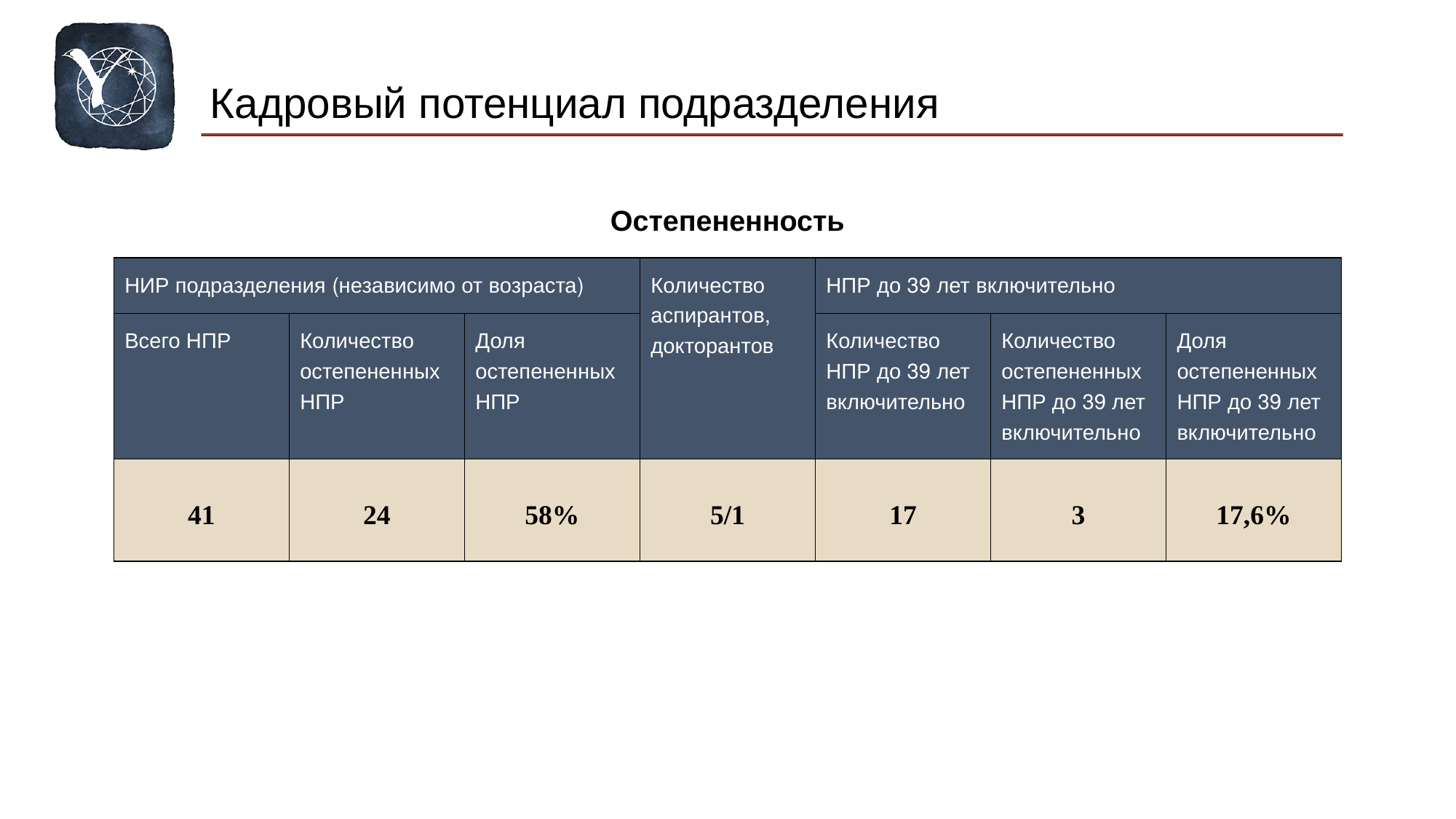

Кадровый потенциал подразделения
Остепененность
| НИР подразделения (независимо от возраста) |  |  | Количество аспирантов, докторантов | НПР до 39 лет включительно |  |  |
| --- | --- | --- | --- | --- | --- | --- |
| Всего НПР | Количество остепененных НПР | Доля остепененных НПР |  | Количество НПР до 39 лет включительно | Количество остепененных НПР до 39 лет включительно | Доля остепененных НПР до 39 лет включительно |
| 41 | 24 | 58% | 5/1 | 17 | 3 | 17,6% |